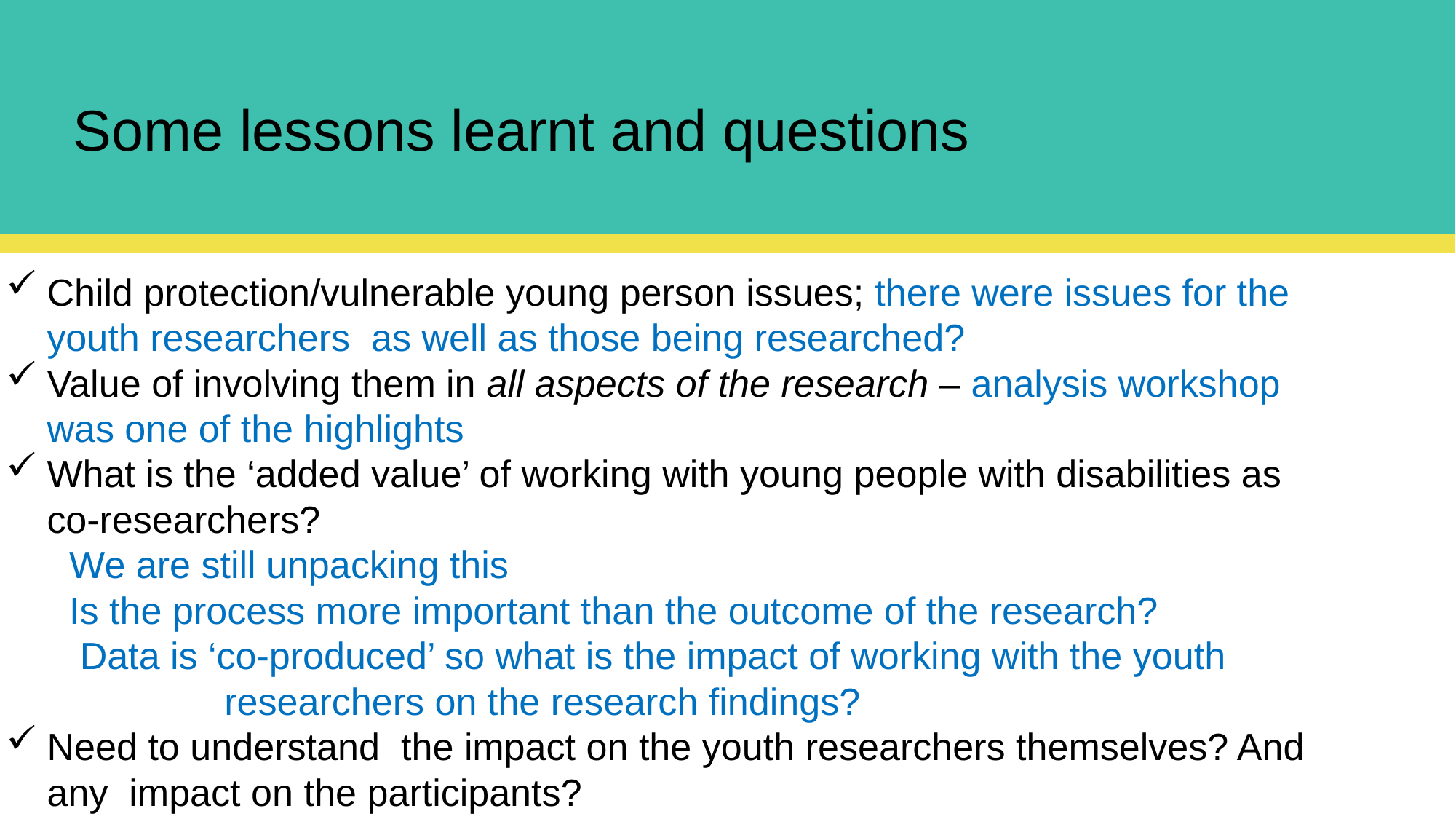

Some lessons learnt and questions
Child protection/vulnerable young person issues; there were issues for the youth researchers  as well as those being researched?
Value of involving them in all aspects of the research – analysis workshop was one of the highlights
What is the ‘added value’ of working with young people with disabilities as co-researchers?
      We are still unpacking this
      Is the process more important than the outcome of the research?
       Data is ‘co-produced’ so what is the impact of working with the youth         		researchers on the research findings?
Need to understand  the impact on the youth researchers themselves? And any  impact on the participants?